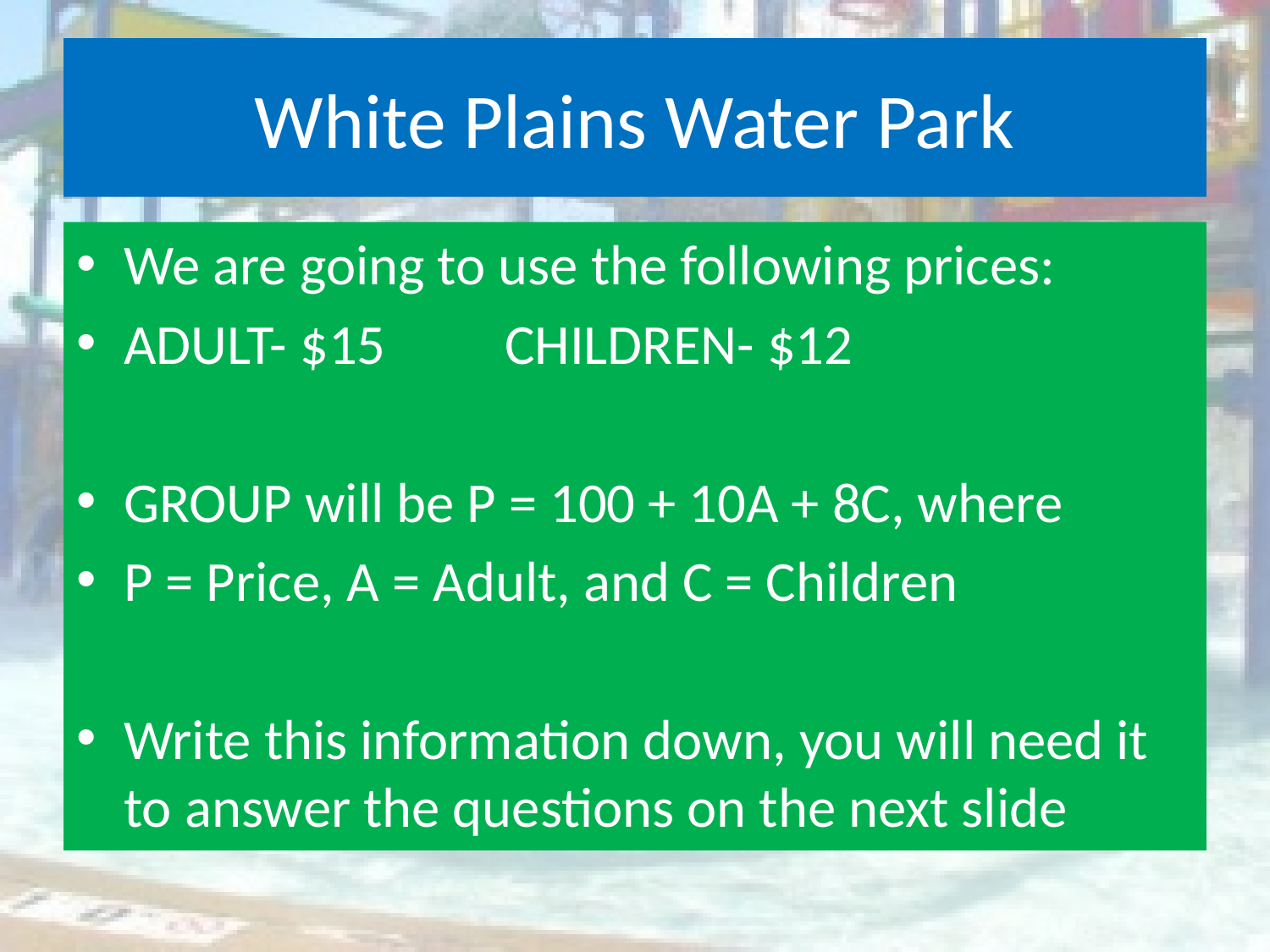

# White Plains Water Park
We are going to use the following prices:
ADULT- $15	CHILDREN- $12

GROUP will be P = 100 + 10A + 8C, where
P = Price, A = Adult, and C = Children

Write this information down, you will need it to answer the questions on the next slide